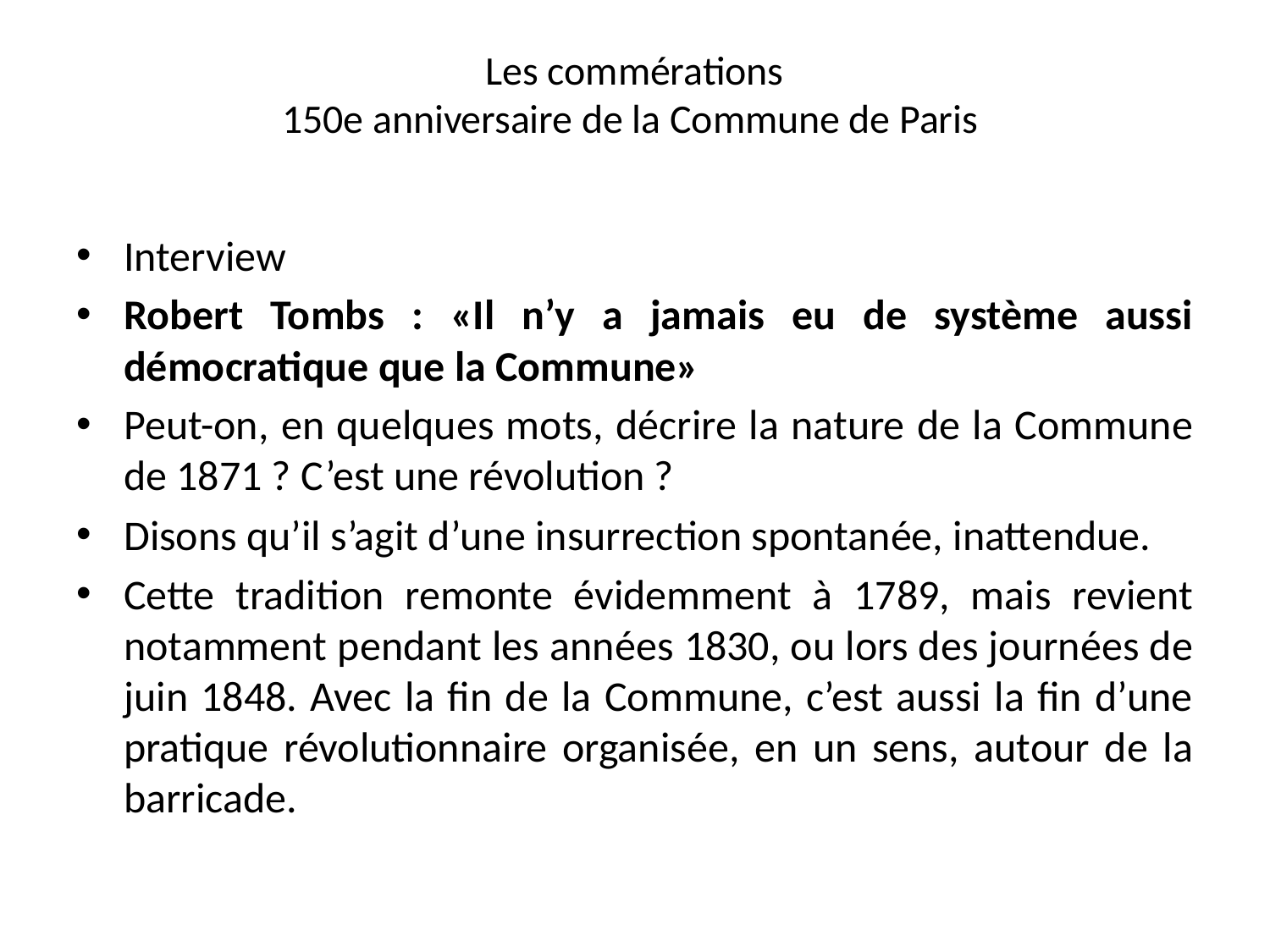

# Les commérations 150e anniversaire de la Commune de Paris
Interview
Robert Tombs : «Il n’y a jamais eu de système aussi démocratique que la Commune»
Peut-on, en quelques mots, décrire la nature de la Commune de 1871 ? C’est une révolution ?
Disons qu’il s’agit d’une insurrection spontanée, inattendue.
Cette tradition remonte évidemment à 1789, mais revient notamment pendant les années 1830, ou lors des journées de juin 1848. Avec la fin de la Commune, c’est aussi la fin d’une pratique révolutionnaire organisée, en un sens, autour de la barricade.